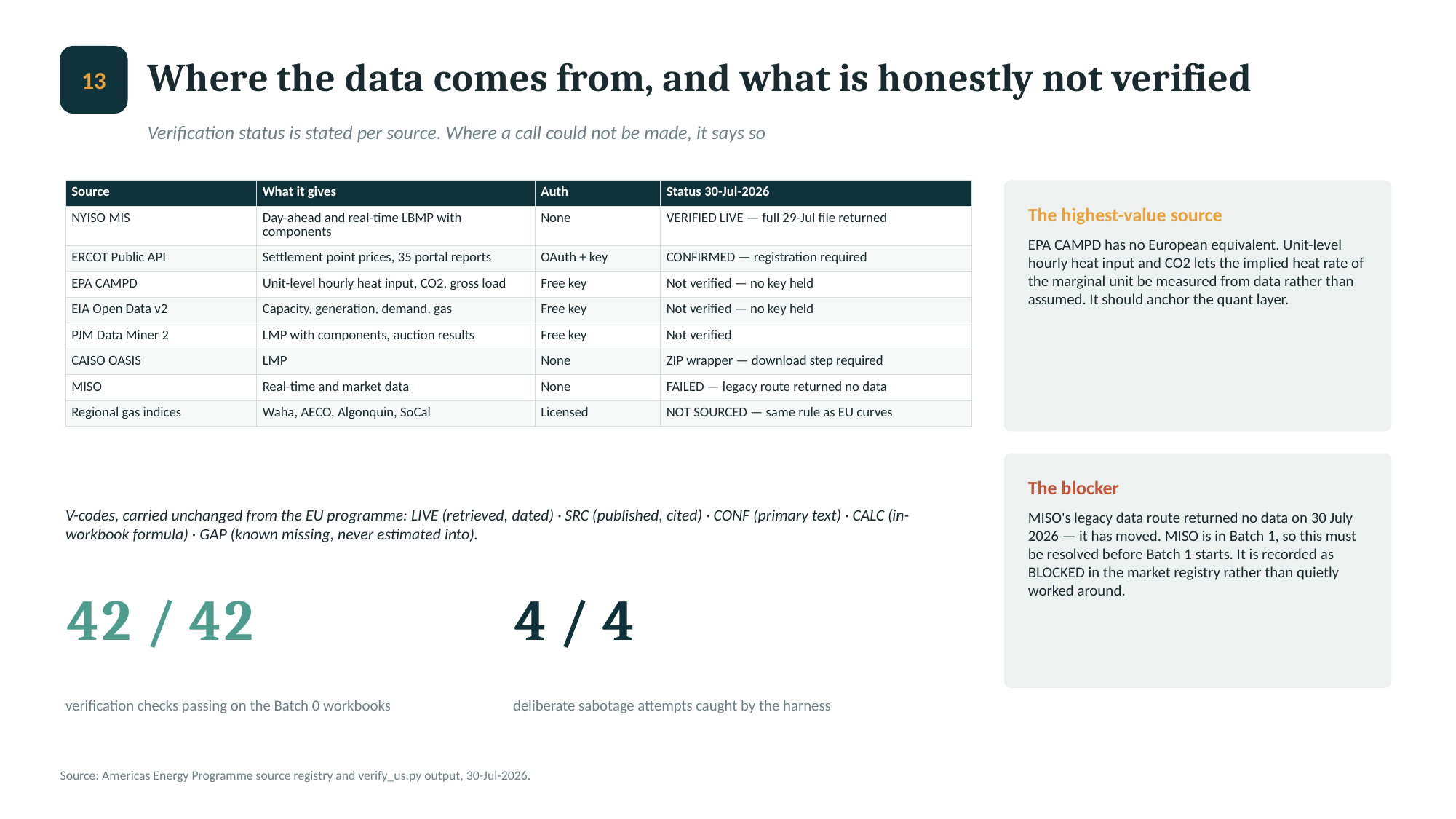

Where the data comes from, and what is honestly not verified

13
Verification status is stated per source. Where a call could not be made, it says so
| Source | What it gives | Auth | Status 30-Jul-2026 |
| --- | --- | --- | --- |
| NYISO MIS | Day-ahead and real-time LBMP with components | None | VERIFIED LIVE — full 29-Jul file returned |
| ERCOT Public API | Settlement point prices, 35 portal reports | OAuth + key | CONFIRMED — registration required |
| EPA CAMPD | Unit-level hourly heat input, CO2, gross load | Free key | Not verified — no key held |
| EIA Open Data v2 | Capacity, generation, demand, gas | Free key | Not verified — no key held |
| PJM Data Miner 2 | LMP with components, auction results | Free key | Not verified |
| CAISO OASIS | LMP | None | ZIP wrapper — download step required |
| MISO | Real-time and market data | None | FAILED — legacy route returned no data |
| Regional gas indices | Waha, AECO, Algonquin, SoCal | Licensed | NOT SOURCED — same rule as EU curves |

The highest-value source
EPA CAMPD has no European equivalent. Unit-level hourly heat input and CO2 lets the implied heat rate of the marginal unit be measured from data rather than assumed. It should anchor the quant layer.

The blocker
V-codes, carried unchanged from the EU programme: LIVE (retrieved, dated) · SRC (published, cited) · CONF (primary text) · CALC (in-workbook formula) · GAP (known missing, never estimated into).
MISO's legacy data route returned no data on 30 July 2026 — it has moved. MISO is in Batch 1, so this must be resolved before Batch 1 starts. It is recorded as BLOCKED in the market registry rather than quietly worked around.
42 / 42
4 / 4
verification checks passing on the Batch 0 workbooks
deliberate sabotage attempts caught by the harness
Source: Americas Energy Programme source registry and verify_us.py output, 30-Jul-2026.